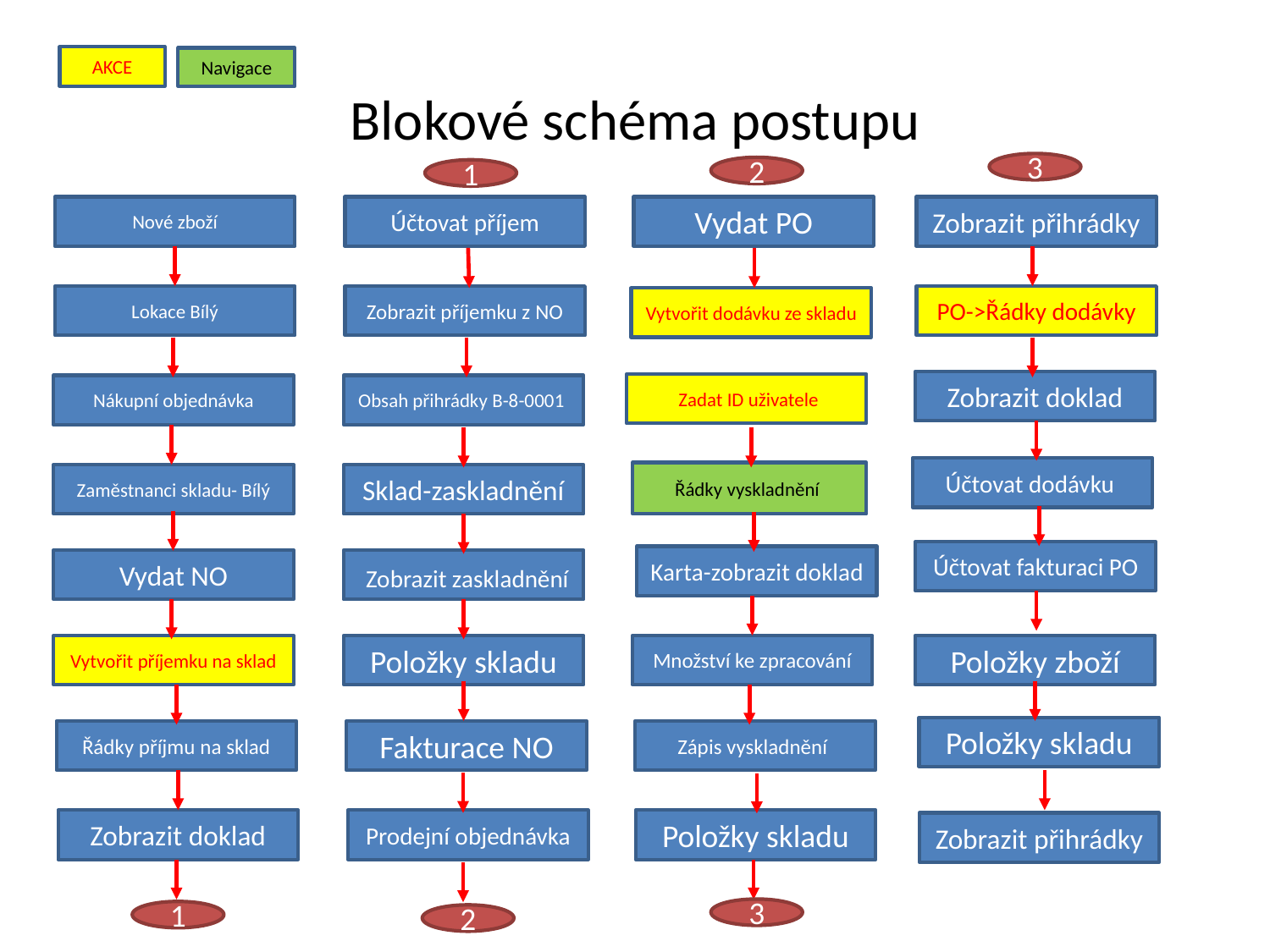

# Blokové schéma postupu
AKCE
Navigace
3
2
1
Nové zboží
Účtovat příjem
Vydat PO
Zobrazit přihrádky
Lokace Bílý
Zobrazit příjemku z NO
PO->Řádky dodávky
Vytvořit dodávku ze skladu
Zobrazit doklad
 Zadat ID uživatele
Nákupní objednávka
Obsah přihrádky B-8-0001
Účtovat dodávku
Řádky vyskladnění
Zaměstnanci skladu- Bílý
Sklad-zaskladnění
Účtovat fakturaci PO
Karta-zobrazit doklad
Vydat NO
 Zobrazit zaskladnění
Vytvořit příjemku na sklad
Položky skladu
Množství ke zpracování
Položky zboží
Položky skladu
Řádky příjmu na sklad
Fakturace NO
Zápis vyskladnění
Zobrazit doklad
Prodejní objednávka
Položky skladu
Zobrazit přihrádky
3
1
2